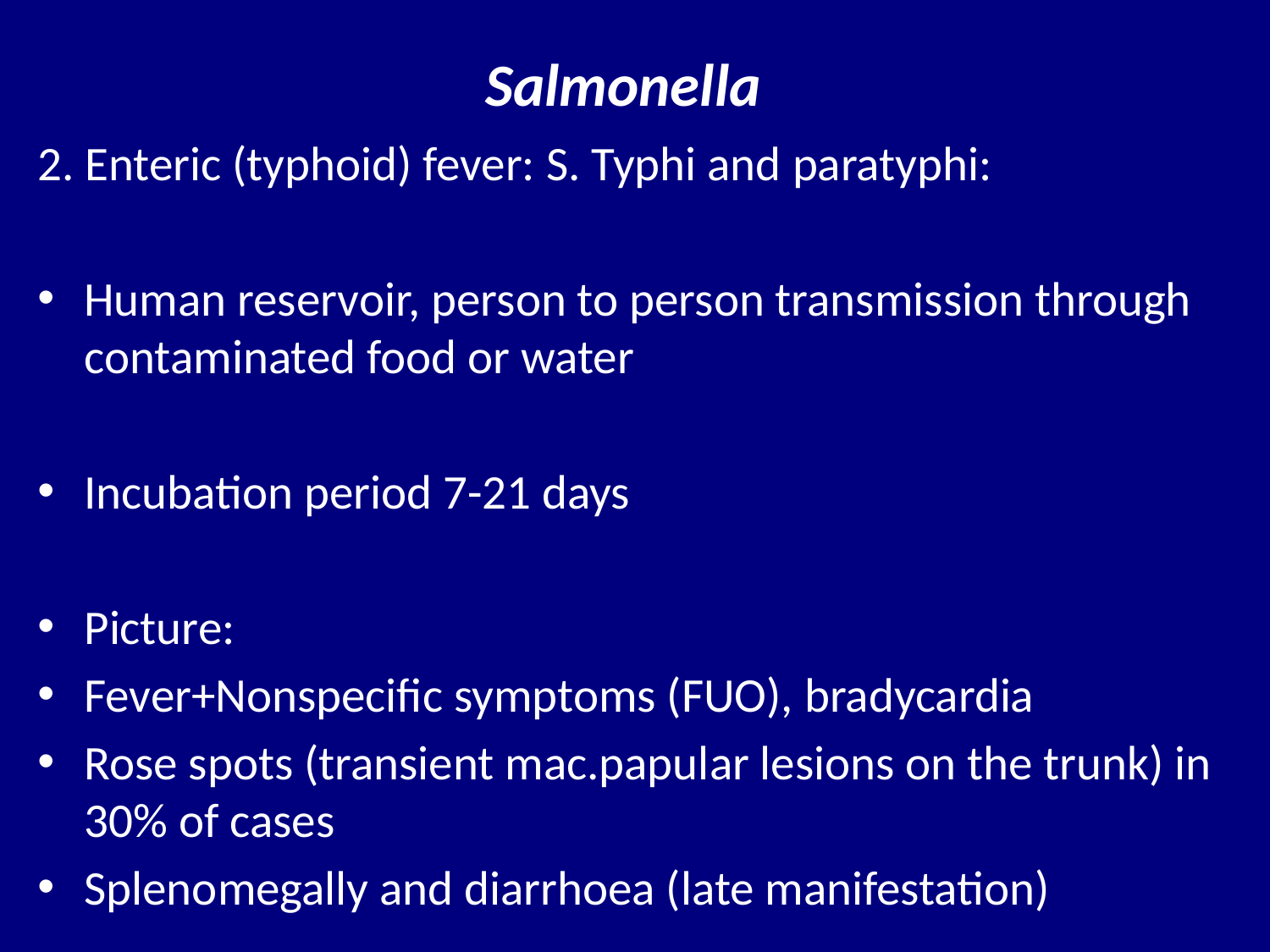

# Salmonella
2. Enteric (typhoid) fever: S. Typhi and paratyphi:

Human reservoir, person to person transmission through contaminated food or water

Incubation period 7-21 days

Picture:
Fever+Nonspecific symptoms (FUO), bradycardia
Rose spots (transient mac.papular lesions on the trunk) in 30% of cases
Splenomegally and diarrhoea (late manifestation)